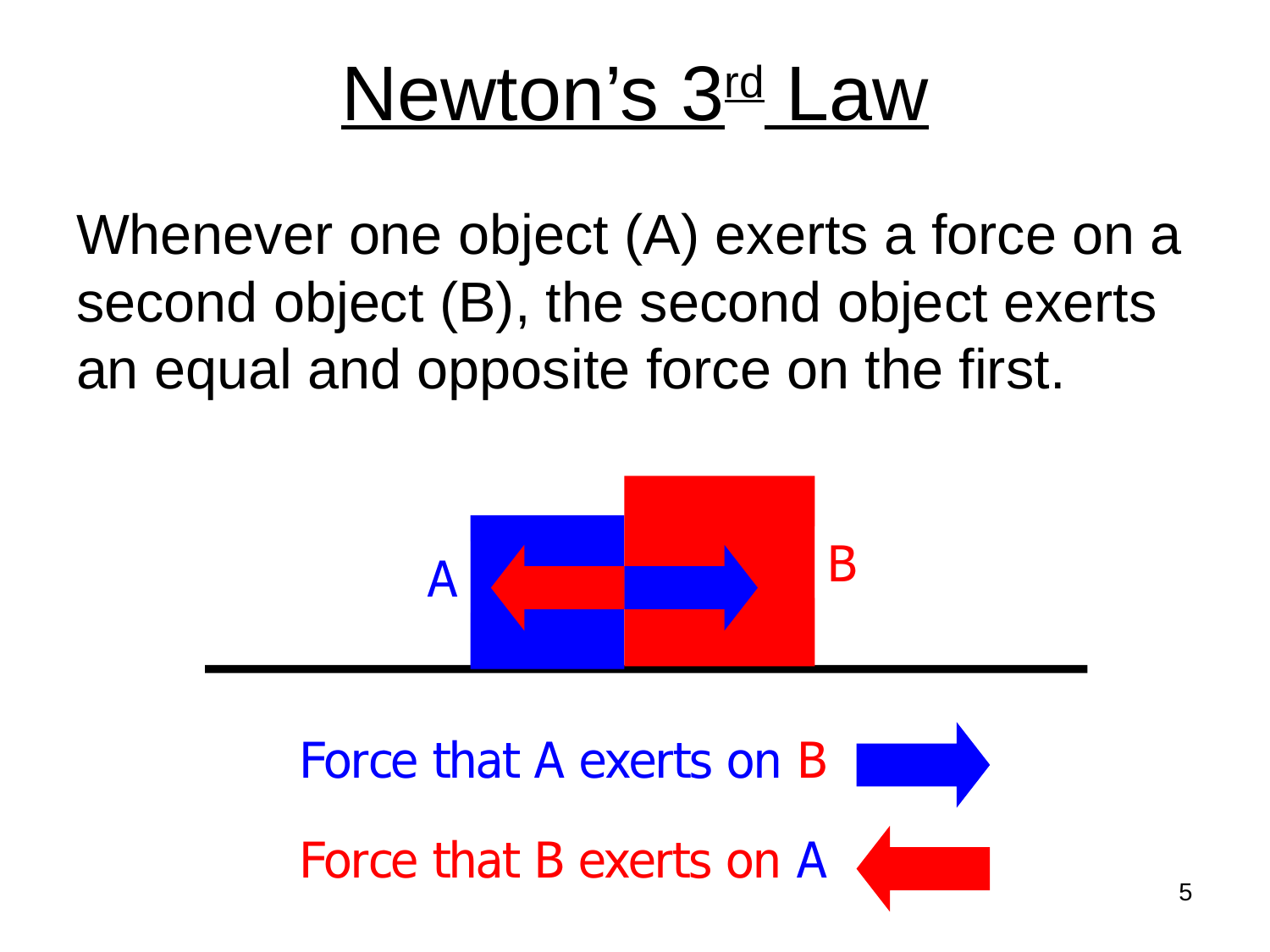

# Newton’s 3rd Law
Whenever one object (A) exerts a force on a second object (B), the second object exerts an equal and opposite force on the first.

B
A

Force that A exerts on B
Force that B exerts on A

5